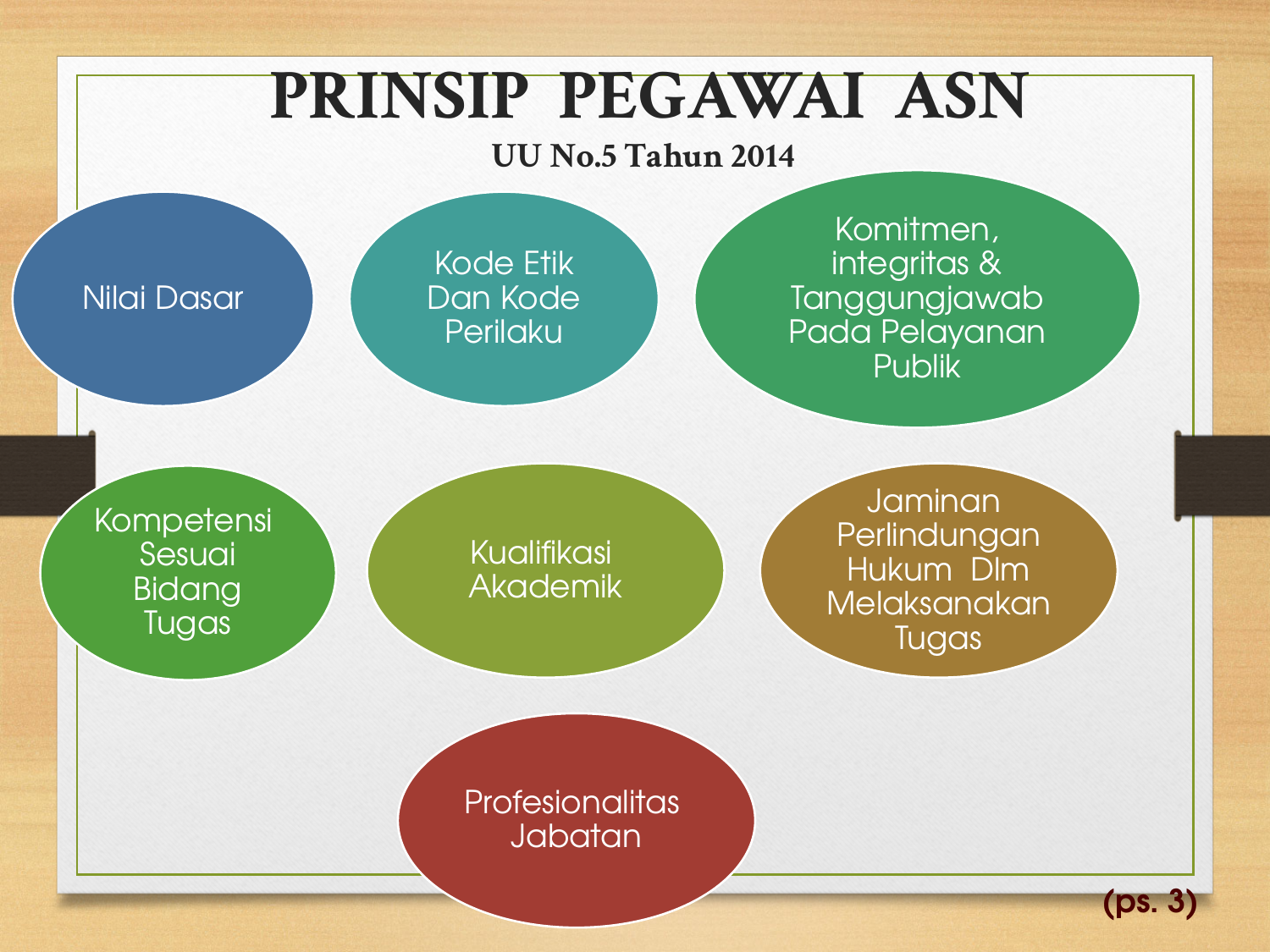

# PRINSIP  PEGAWAI  ASN UU No.5 Tahun 2014
Nilai Dasar
Kode Etik Dan Kode Perilaku
Komitmen, integritas & Tanggungjawab Pada Pelayanan Publik
Kompetensi  Sesuai Bidang Tugas
Kualifikasi  Akademik
Jaminan  Perlindungan Hukum  Dlm Melaksanakan Tugas
Profesionalitas  Jabatan
(ps. 3)